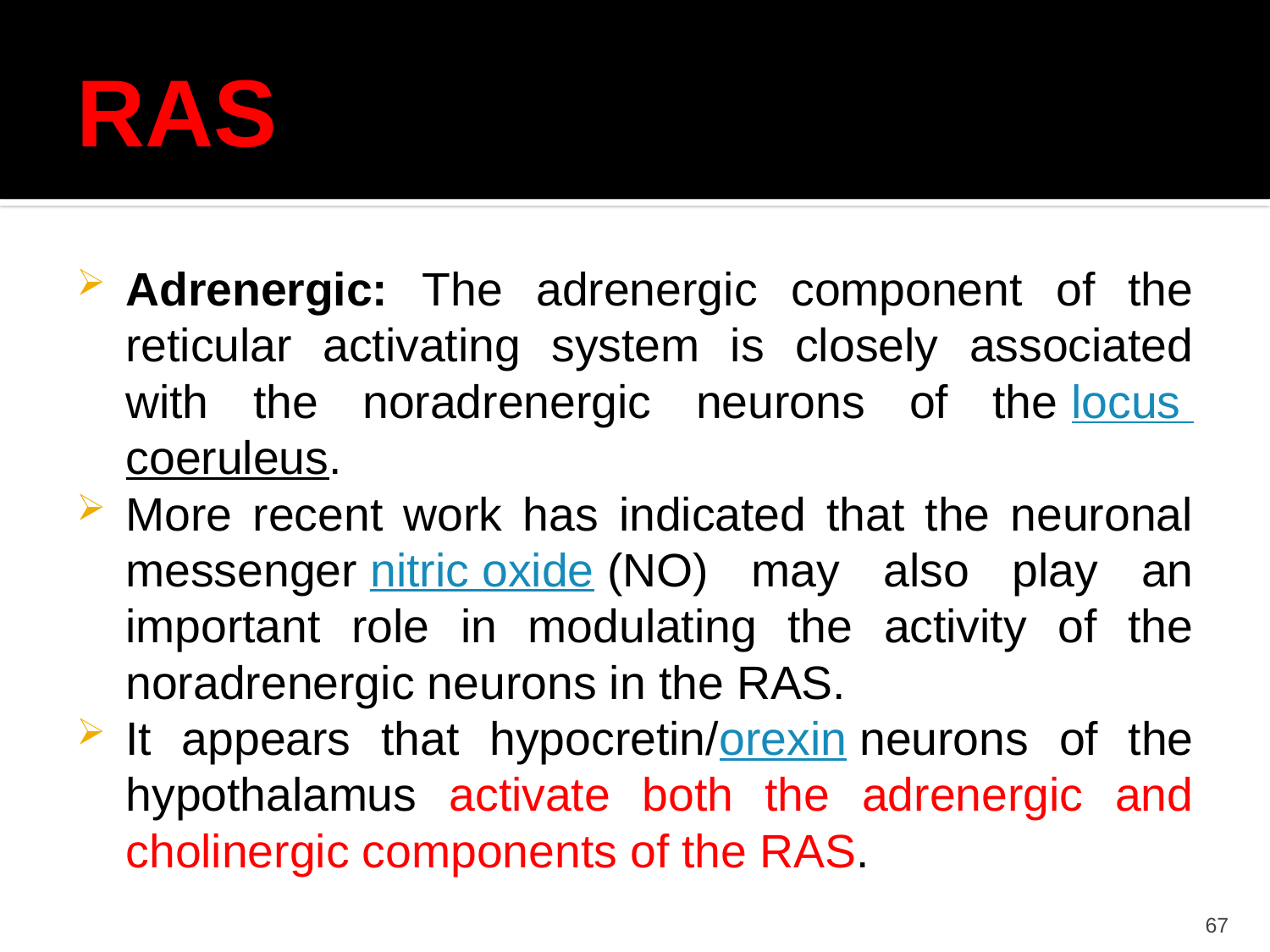

# RAS
Adrenergic: The adrenergic component of the reticular activating system is closely associated with the noradrenergic neurons of the locus coeruleus.
More recent work has indicated that the neuronal messenger nitric oxide (NO) may also play an important role in modulating the activity of the noradrenergic neurons in the RAS.
It appears that hypocretin/orexin neurons of the hypothalamus activate both the adrenergic and cholinergic components of the RAS.
67